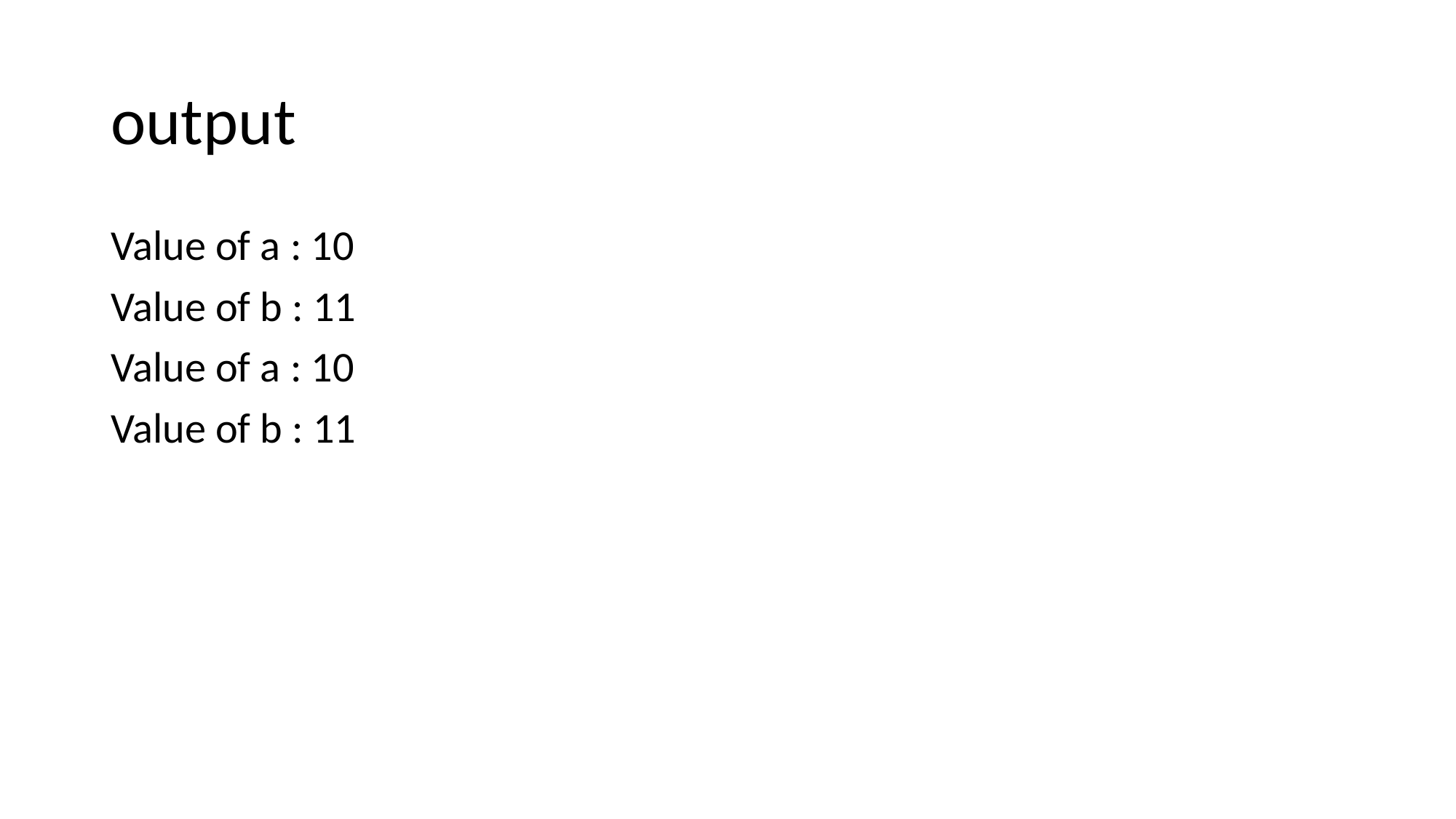

# output
Value of a : 10
Value of b : 11
Value of a : 10
Value of b : 11